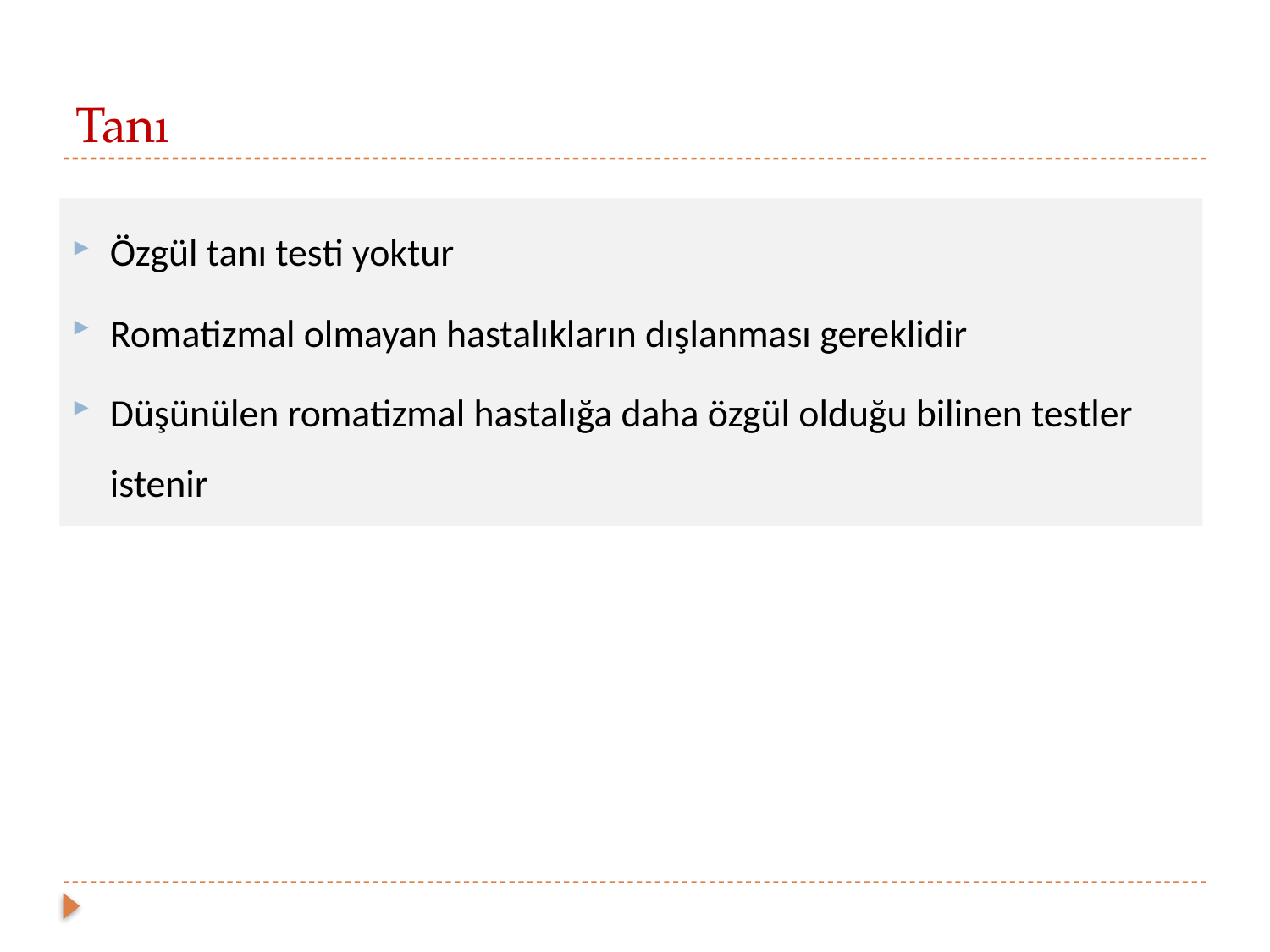

# Tanı
Özgül tanı testi yoktur
Romatizmal olmayan hastalıkların dışlanması gereklidir
Düşünülen romatizmal hastalığa daha özgül olduğu bilinen testler istenir